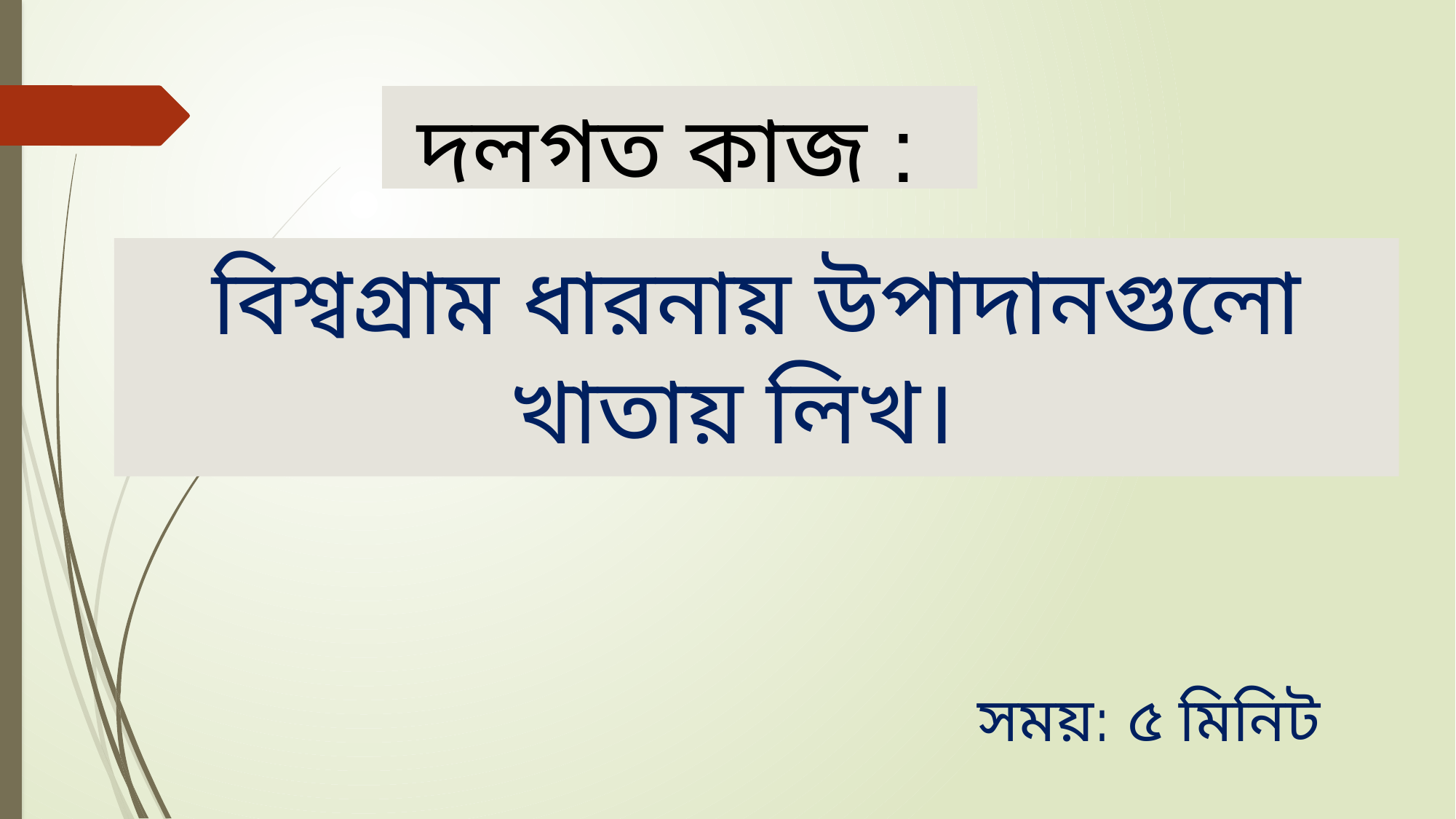

দলগত কাজ :

বিশ্বগ্রাম ধারনায় উপাদানগুলো খাতায় লিখ।

                                                 সময়: ৫ মিনিট